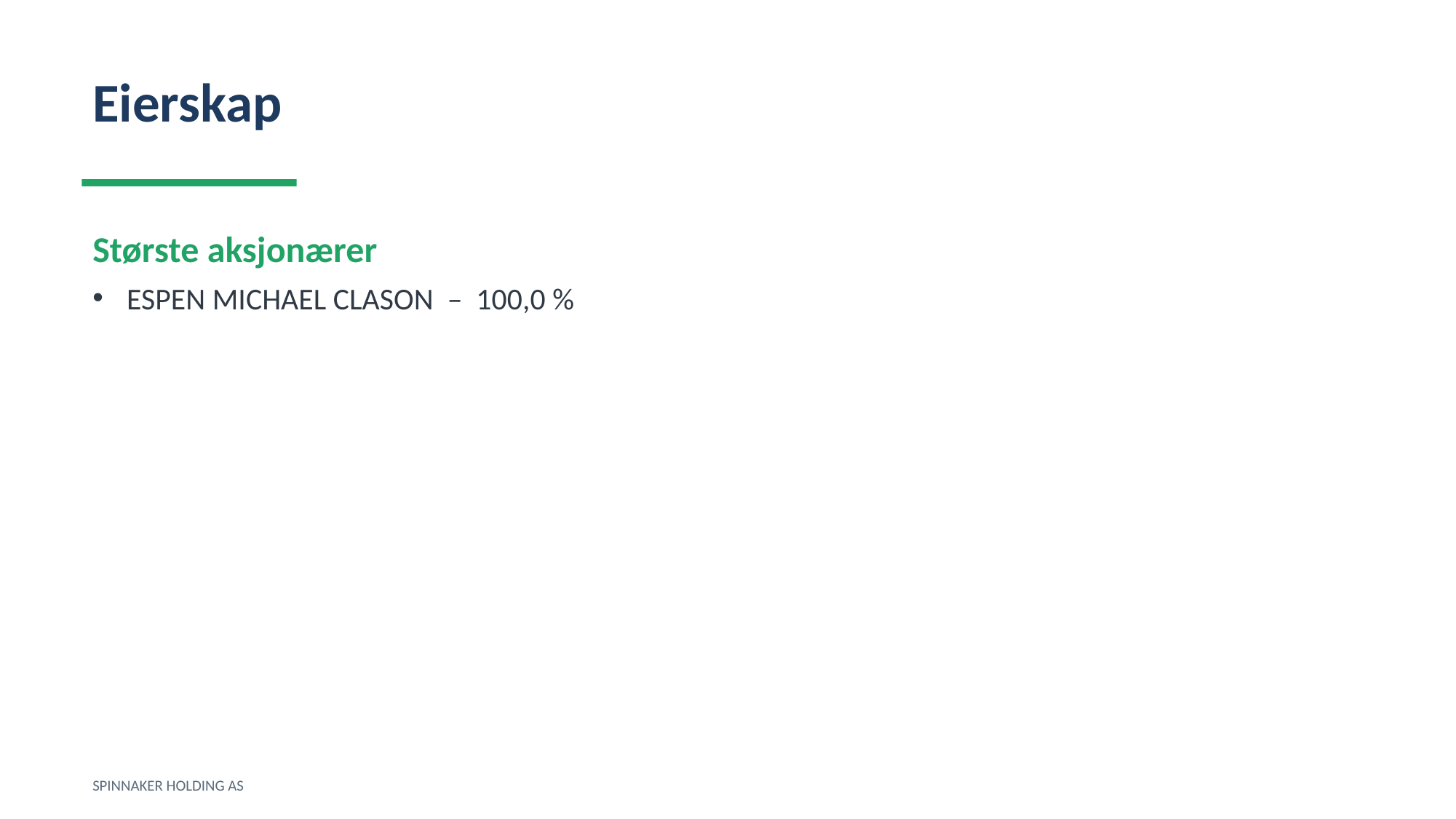

Eierskap

Største aksjonærer
ESPEN MICHAEL CLASON  –  100,0 %
SPINNAKER HOLDING AS